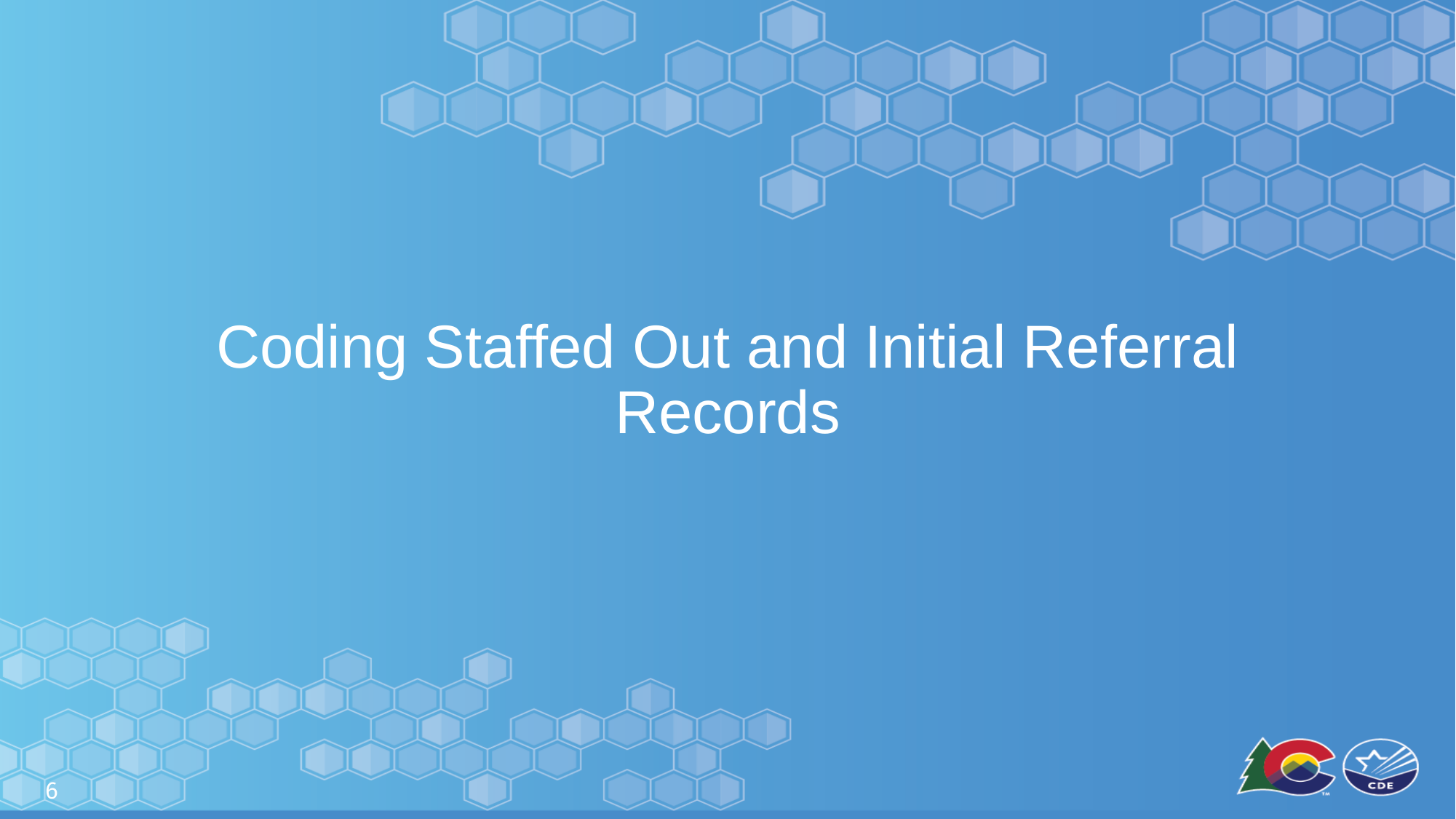

# Coding Staffed Out and Initial Referral Records
6